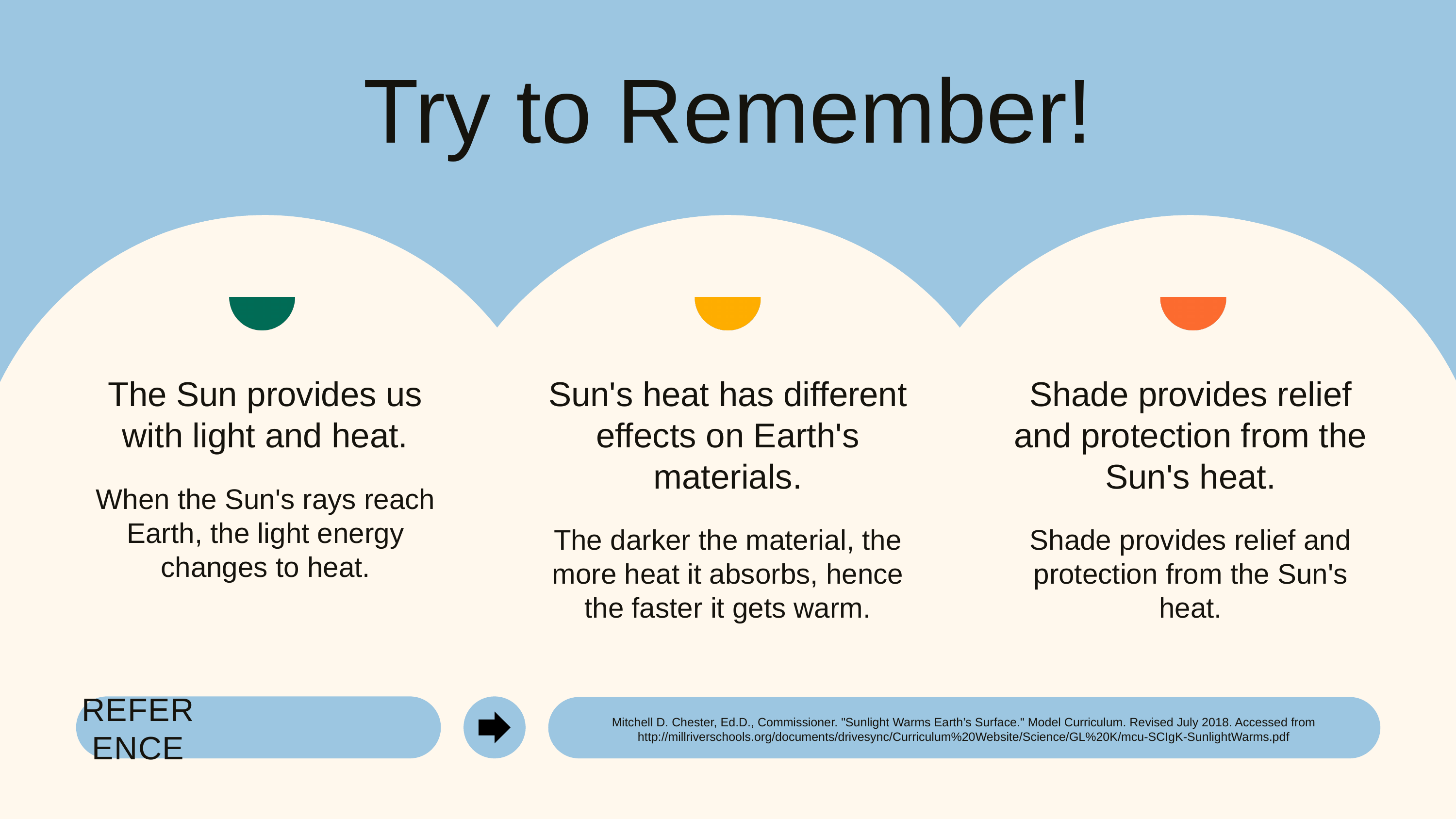

Try to Remember!

The Sun provides us with light and heat.
When the Sun's rays reach Earth, the light energy changes to heat.
Sun's heat has different effects on Earth's materials.
The darker the material, the more heat it absorbs, hence the faster it gets warm.
Shade provides relief and protection from the Sun's heat.
Shade provides relief and protection from the Sun's heat.

REFERENCE

Mitchell D. Chester, Ed.D., Commissioner. "Sunlight Warms Earth’s Surface." Model Curriculum. Revised July 2018. Accessed from http://millriverschools.org/documents/drivesync/Curriculum%20Website/Science/GL%20K/mcu-SCIgK-SunlightWarms.pdf